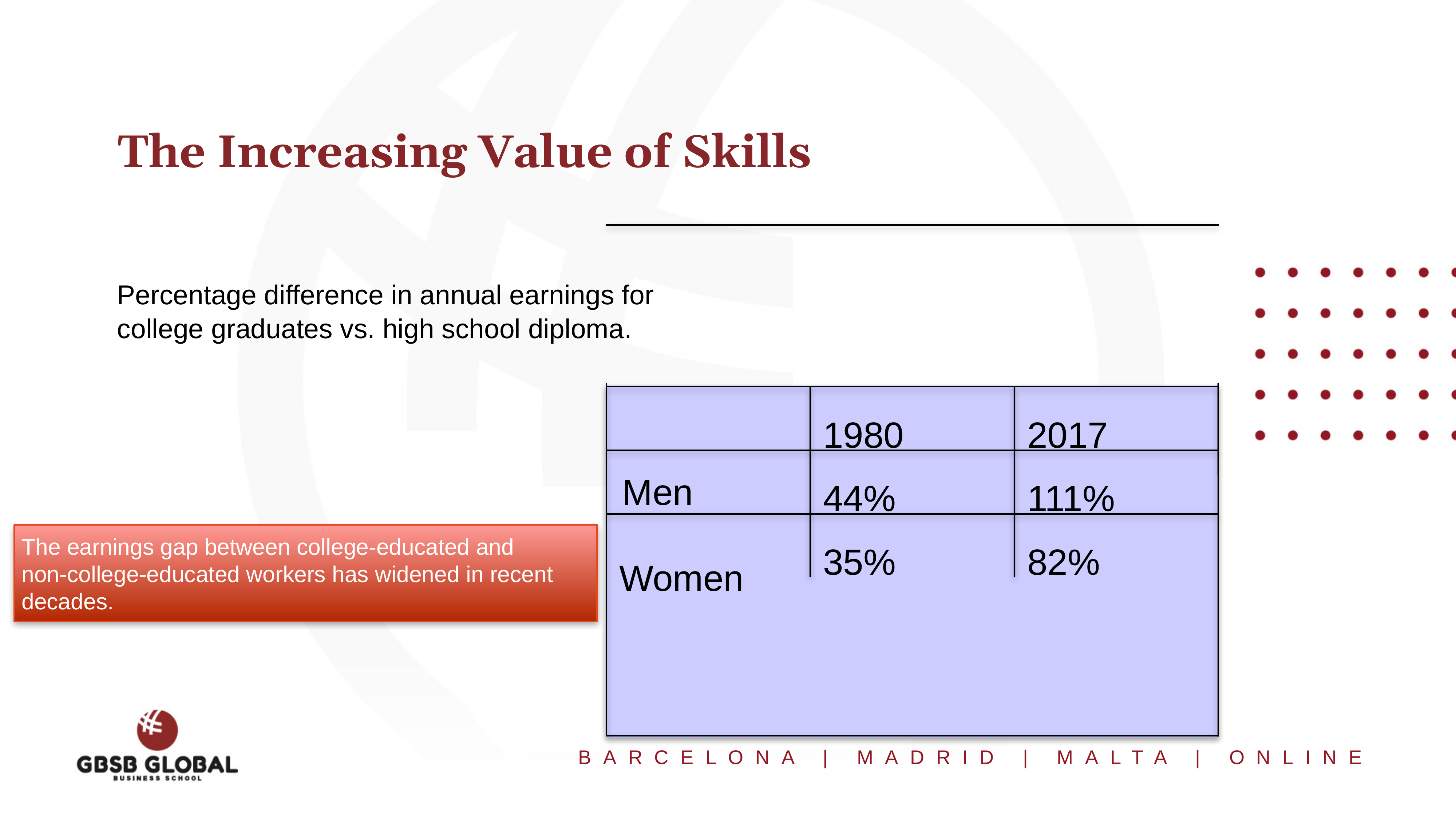

# The Increasing Value of Skills

Percentage difference in annual earnings for college graduates vs. high school diploma.

1980
44%
35%
2017
111%
82%

Men

The earnings gap between college-educated and
non-college-educated workers has widened in recent decades.
Women